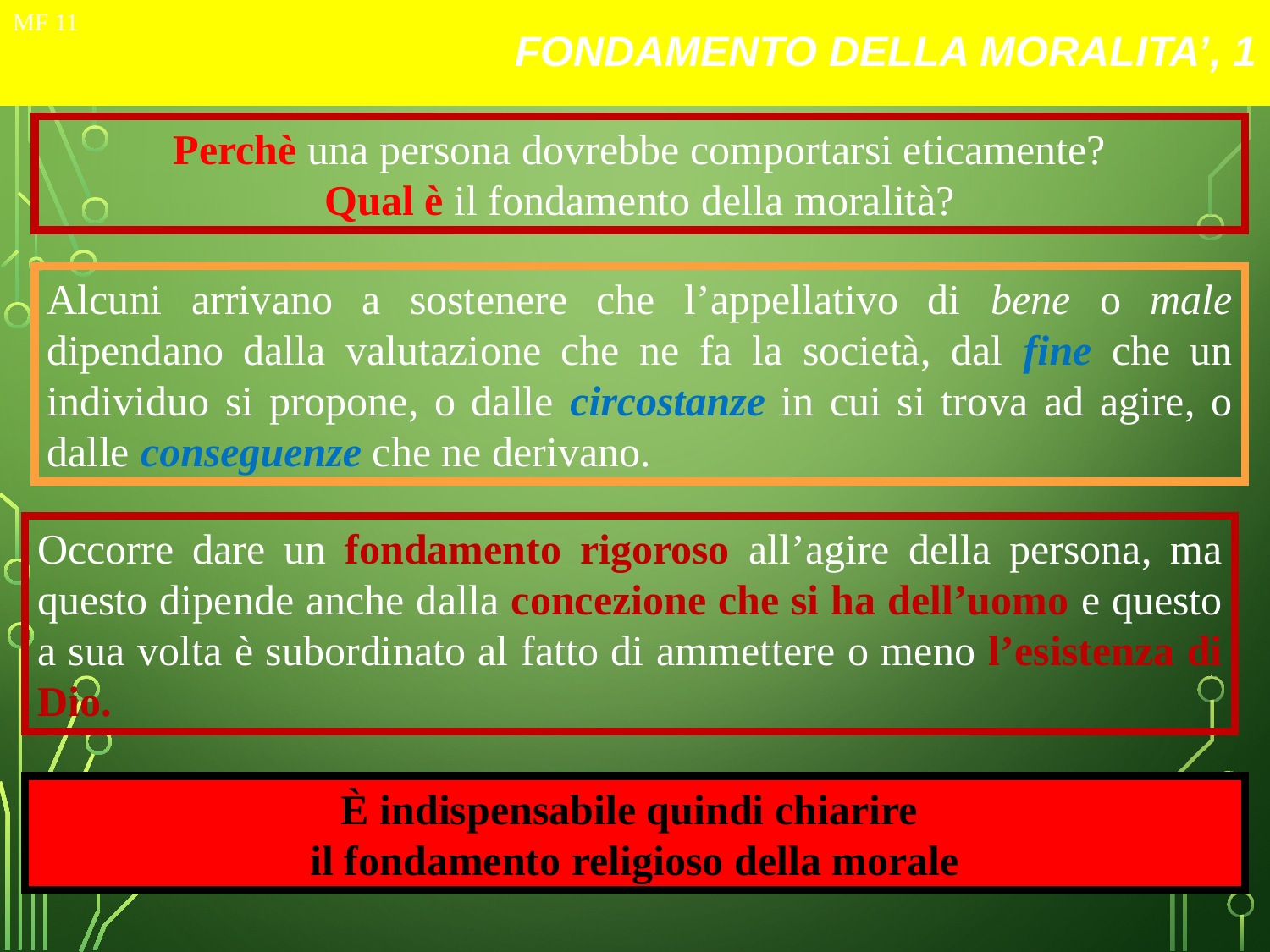

# FONDAMENTO DELLA MORALITA’, 1
MF 11
Perchè una persona dovrebbe comportarsi eticamente?
Qual è il fondamento della moralità?
Alcuni arrivano a sostenere che l’appellativo di bene o male dipendano dalla valutazione che ne fa la società, dal fine che un individuo si propone, o dalle circostanze in cui si trova ad agire, o dalle conseguenze che ne derivano.
Occorre dare un fondamento rigoroso all’agire della persona, ma questo dipende anche dalla concezione che si ha dell’uomo e questo a sua volta è subordinato al fatto di ammettere o meno l’esistenza di Dio.
È indispensabile quindi chiarire
il fondamento religioso della morale